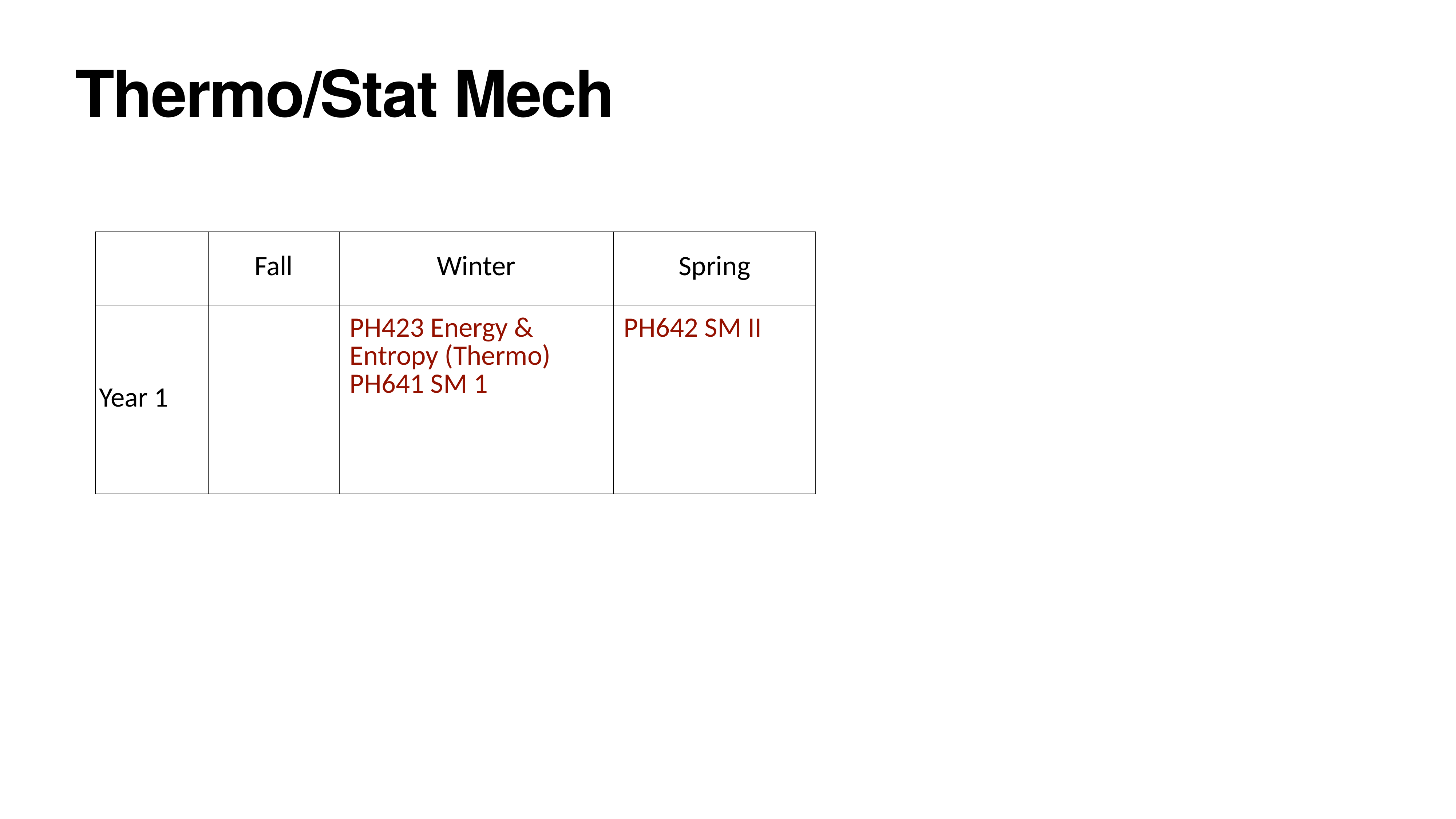

# Thermo/Stat Mech
|  | Fall | Winter | Spring |
| --- | --- | --- | --- |
| Year 1 |  | PH423 Energy & Entropy (Thermo) PH641 SM 1 | PH642 SM II |